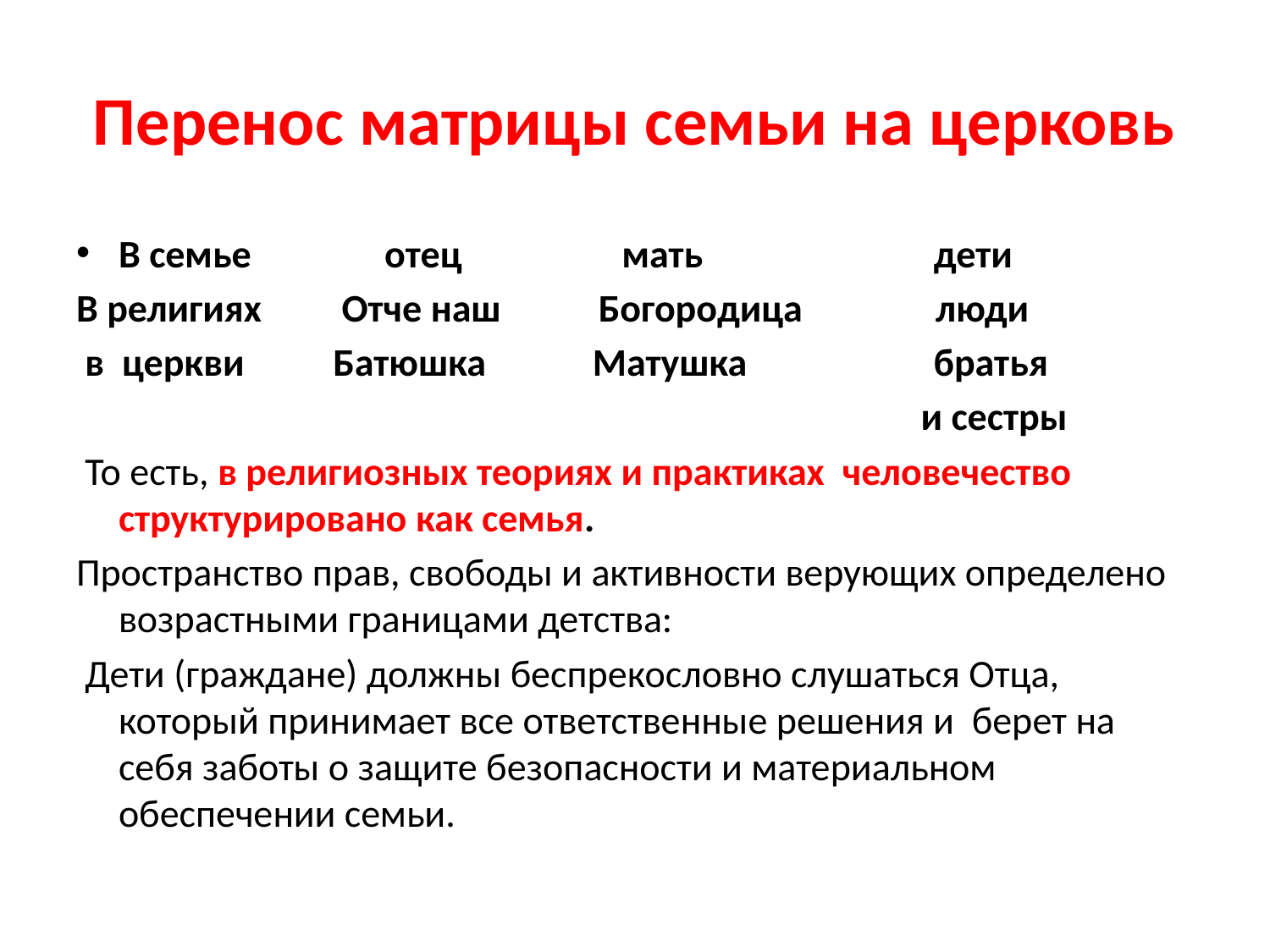

# Перенос матрицы семьи на церковь
В семье               отец                  мать                          дети
В религиях         Отче наш           Богородица               люди
 в  церкви          Батюшка            Матушка                     братья
                                                                                               и сестры
 То есть, в религиозных теориях и практиках  человечество структурировано как семья.
Пространство прав, свободы и активности верующих определено возрастными границами детства:
 Дети (граждане) должны беспрекословно слушаться Отца, который принимает все ответственные решения и  берет на себя заботы о защите безопасности и материальном обеспечении семьи.